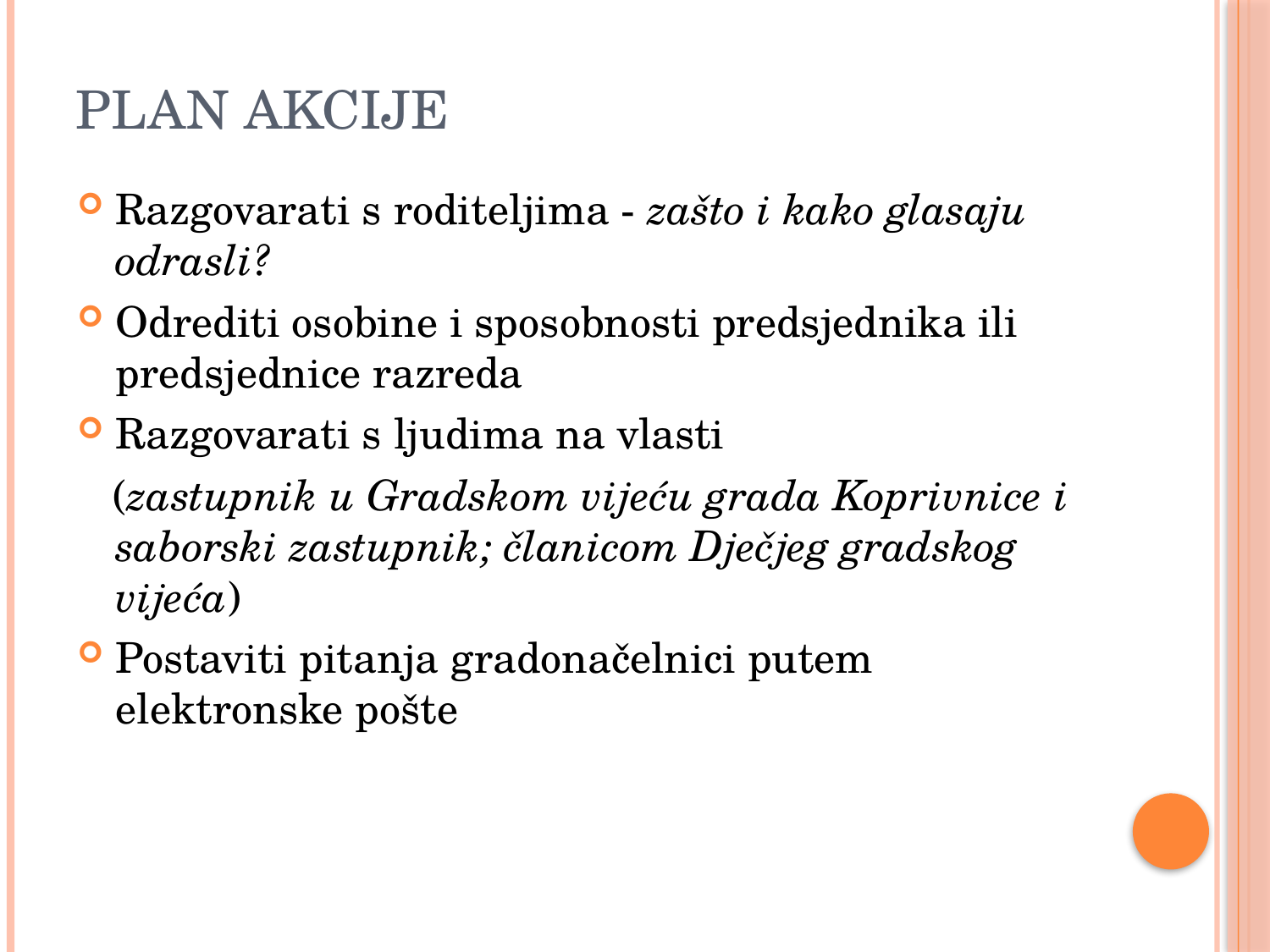

# Plan akcije
Razgovarati s roditeljima - zašto i kako glasaju odrasli?
Odrediti osobine i sposobnosti predsjednika ili predsjednice razreda
Razgovarati s ljudima na vlasti
   (zastupnik u Gradskom vijeću grada Koprivnice i saborski zastupnik; članicom Dječjeg gradskog vijeća)
Postaviti pitanja gradonačelnici putem elektronske pošte